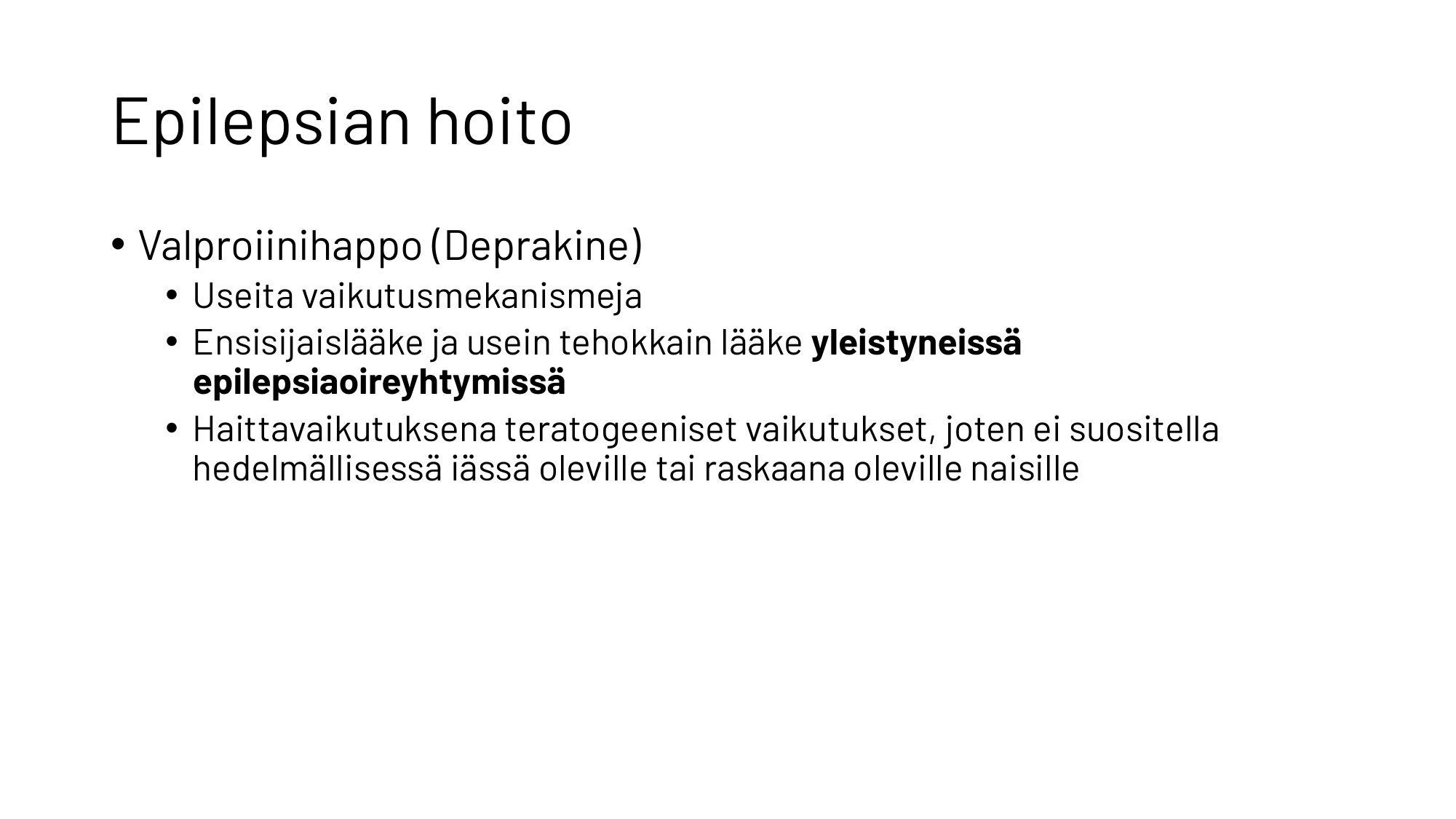

# Epilepsian hoito
Valproiinihappo (Deprakine)
Useita vaikutusmekanismeja
Ensisijaislääke ja usein tehokkain lääke yleistyneissä epilepsiaoireyhtymissä
Haittavaikutuksena teratogeeniset vaikutukset, joten ei suositella hedelmällisessä iässä oleville tai raskaana oleville naisille